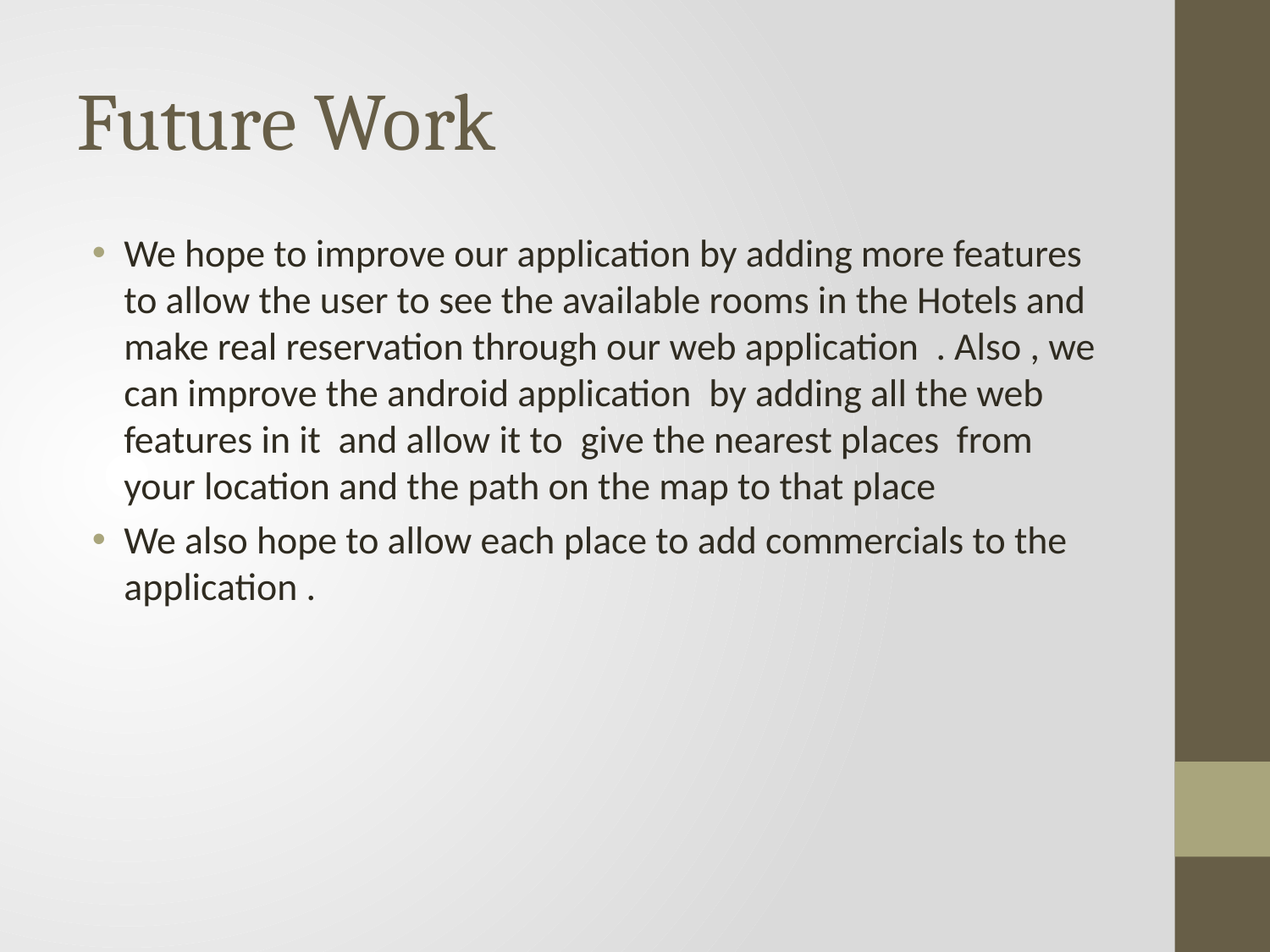

# Future Work
We hope to improve our application by adding more features to allow the user to see the available rooms in the Hotels and make real reservation through our web application  . Also , we can improve the android application  by adding all the web features in it  and allow it to  give the nearest places  from your location and the path on the map to that place
We also hope to allow each place to add commercials to the application .